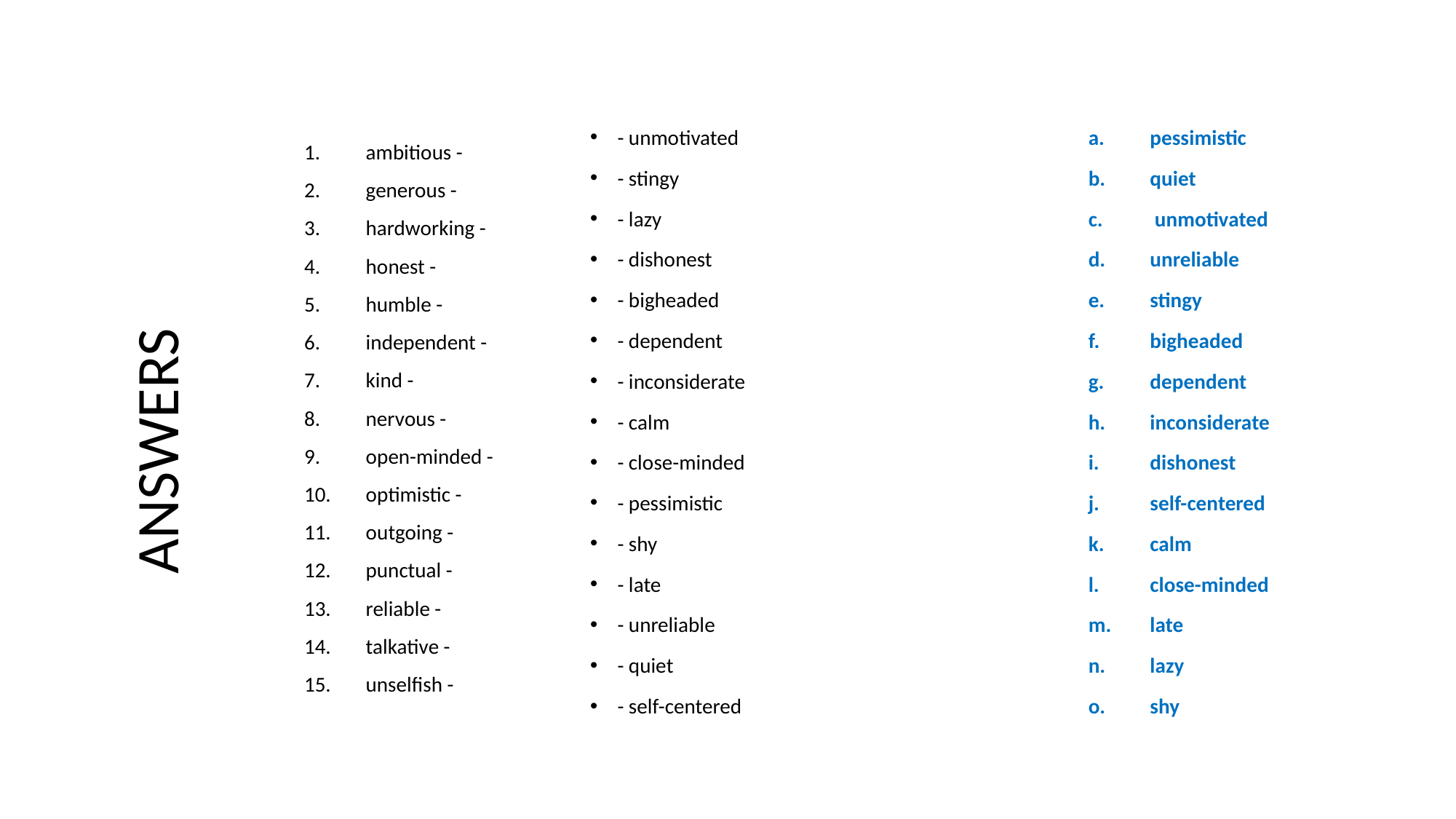

- unmotivated
- stingy
- lazy
- dishonest
- bigheaded
- dependent
- inconsiderate
- calm
- close-minded
- pessimistic
- shy
- late
- unreliable
- quiet
- self-centered

pessimistic
quiet
 unmotivated
unreliable
stingy
bigheaded
dependent
inconsiderate
dishonest
self-centered
calm
close-minded
late
lazy
shy
ambitious -
generous -
hardworking -
honest -
humble -
independent -
kind -
nervous -
open-minded -
optimistic -
outgoing -
punctual -
reliable -
talkative -
unselfish -

ANSWERS